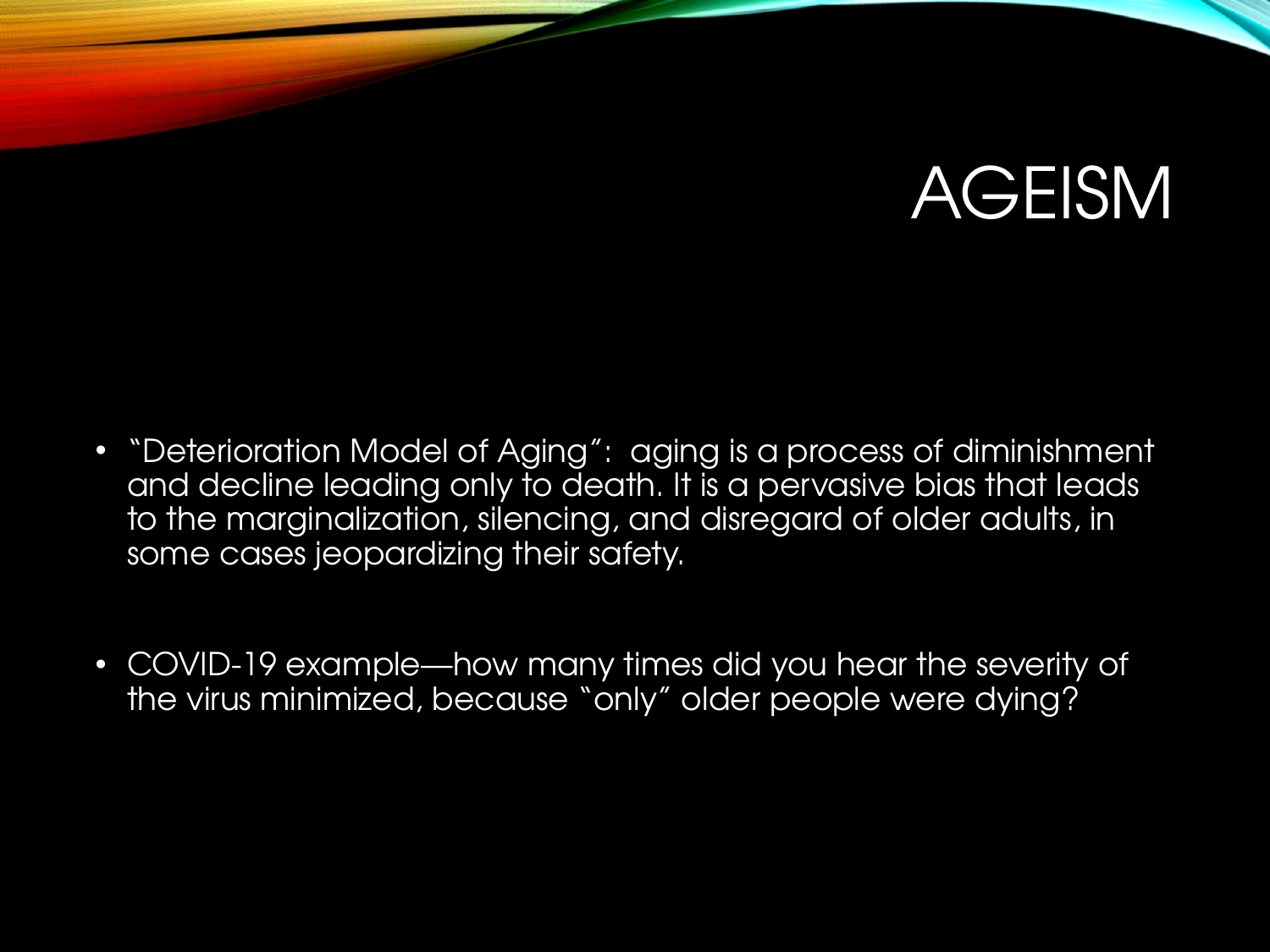

# Ageism

“Deterioration Model of Aging”:  aging is a process of diminishment and decline leading only to death. It is a pervasive bias that leads to the marginalization, silencing, and disregard of older adults, in some cases jeopardizing their safety.​

COVID-19 example—how many times did you hear the severity of the virus minimized, because “only” older people were dying?​